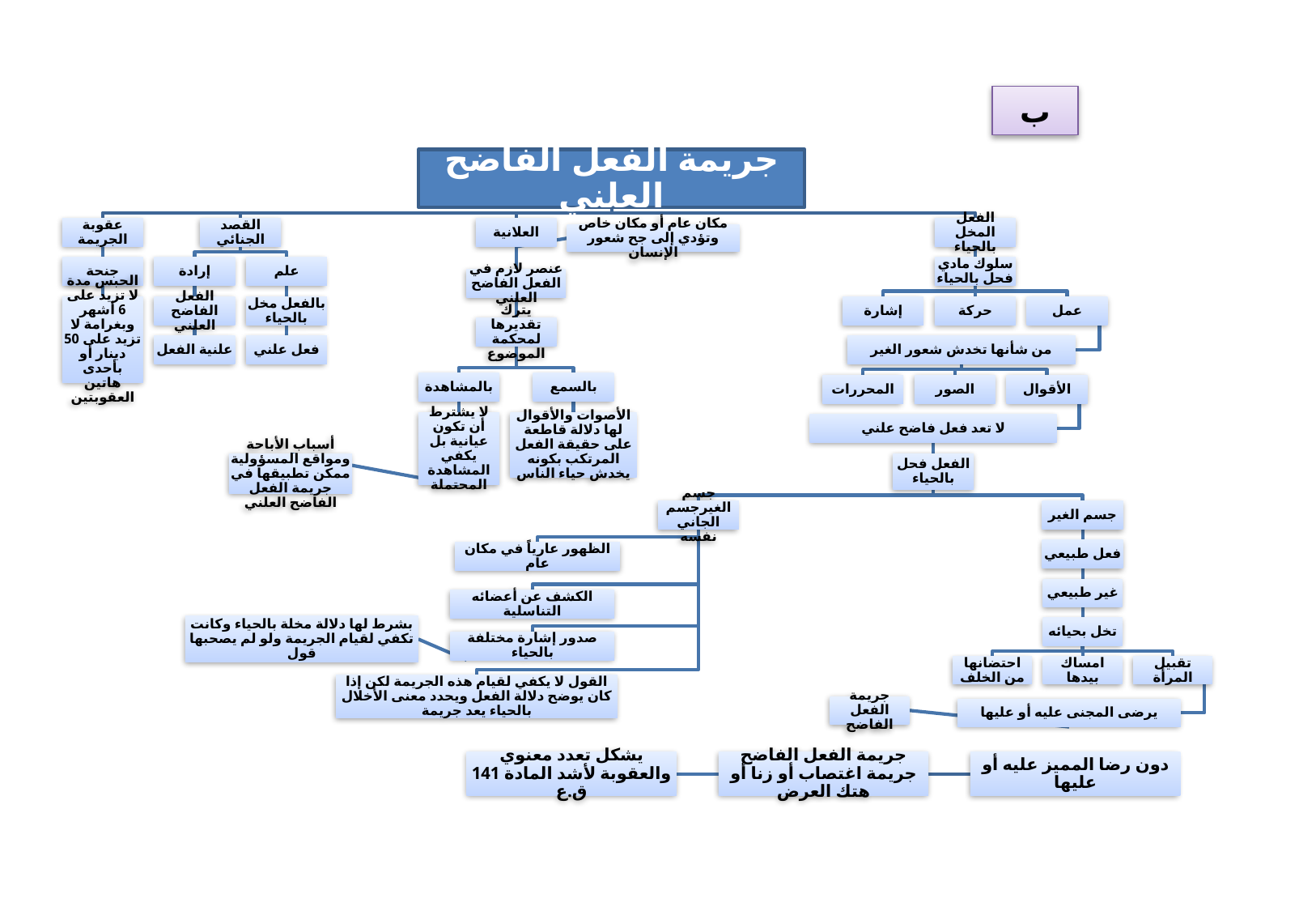

جريمة الفعل الفاضح العلني
عقوبة الجريمة
جنحة
الحبس مدة لا تزيد على 6 أشهر وبغرامة لا تزيد على 50 دينار أو بأحدى هاتين العقوبتين
القصد الجنائي
إرادة
الفعل الفاضح العلني
علنية الفعل
علم
بالفعل مخل بالحياء
فعل علني
العلانية
عنصر لازم في الفعل الفاضح العلني
يترك تقديرها لمحكمة الموضوع
بالمشاهدة
لا يشترط أن تكون عيانية بل يكفي المشاهدة المحتملة
أسباب الأباحة ومواقع المسؤولية ممكن تطبيقها في جريمة الفعل الفاضح العلني
بالسمع
الأصوات والأقوال لها دلالة قاطعة على حقيقة الفعل المرتكب بكونه يخدش حياء الناس
مكان عام أو مكان خاص وتؤدي إلى جح شعور الإنسان
الفعل المخل بالحياء
سلوك مادي فحل بالحياء
إشارة
حركة
عمل
من شأنها تخدش شعور الغير
المحررات
الصور
الأقوال
لا تعد فعل فاضح علني
الفعل فحل بالحياء
جسم الغيرجسم الجاني نفسه
الظهور عارياً في مكان عام
الكشف عن أعضائه التناسلية
صدور إشارة مختلفة بالحياء
بشرط لها دلالة مخلة بالحياء وكانت تكفي لقيام الجريمة ولو لم يصحبها قول
القول لا يكفي لقيام هذه الجريمة لكن إذا كان يوضح دلالة الفعل ويحدد معنى الأخلال بالحياء يعد جريمة
جسم الغير
فعل طبيعي
غير طبيعي
تخل بحيائه
احتضانها من الخلف
امساك بيدها
تقبيل المرأة
يرضى المجنى عليه أو عليها
جريمة الفعل الفاضح
ب
دون رضا المميز عليه أو عليها
جريمة الفعل الفاضح جريمة اغتصاب أو زنا أو هتك العرض
يشكل تعدد معنوي والعقوبة لأشد المادة 141 ق.ع